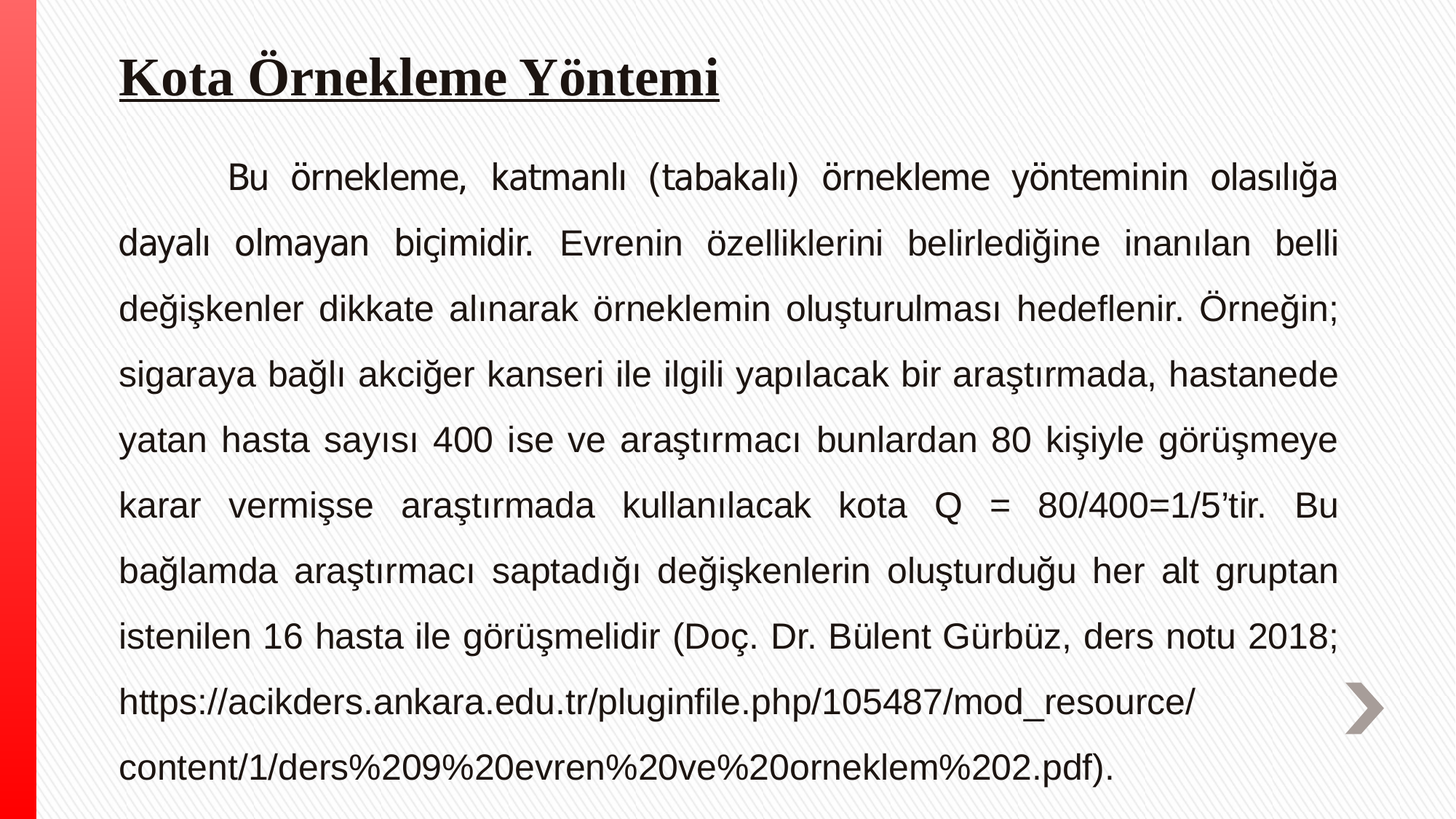

# Kota Örnekleme Yöntemi
	Bu örnekleme, katmanlı (tabakalı) örnekleme yönteminin olasılığa dayalı olmayan biçimidir. Evrenin özelliklerini belirlediğine inanılan belli değişkenler dikkate alınarak örneklemin oluşturulması hedeflenir. Örneğin; sigaraya bağlı akciğer kanseri ile ilgili yapılacak bir araştırmada, hastanede yatan hasta sayısı 400 ise ve araştırmacı bunlardan 80 kişiyle görüşmeye karar vermişse araştırmada kullanılacak kota Q = 80/400=1/5’tir. Bu bağlamda araştırmacı saptadığı değişkenlerin oluşturduğu her alt gruptan istenilen 16 hasta ile görüşmelidir (Doç. Dr. Bülent Gürbüz, ders notu 2018; https://acikders.ankara.edu.tr/pluginfile.php/105487/mod_resource/content/1/ders%209%20evren%20ve%20orneklem%202.pdf).